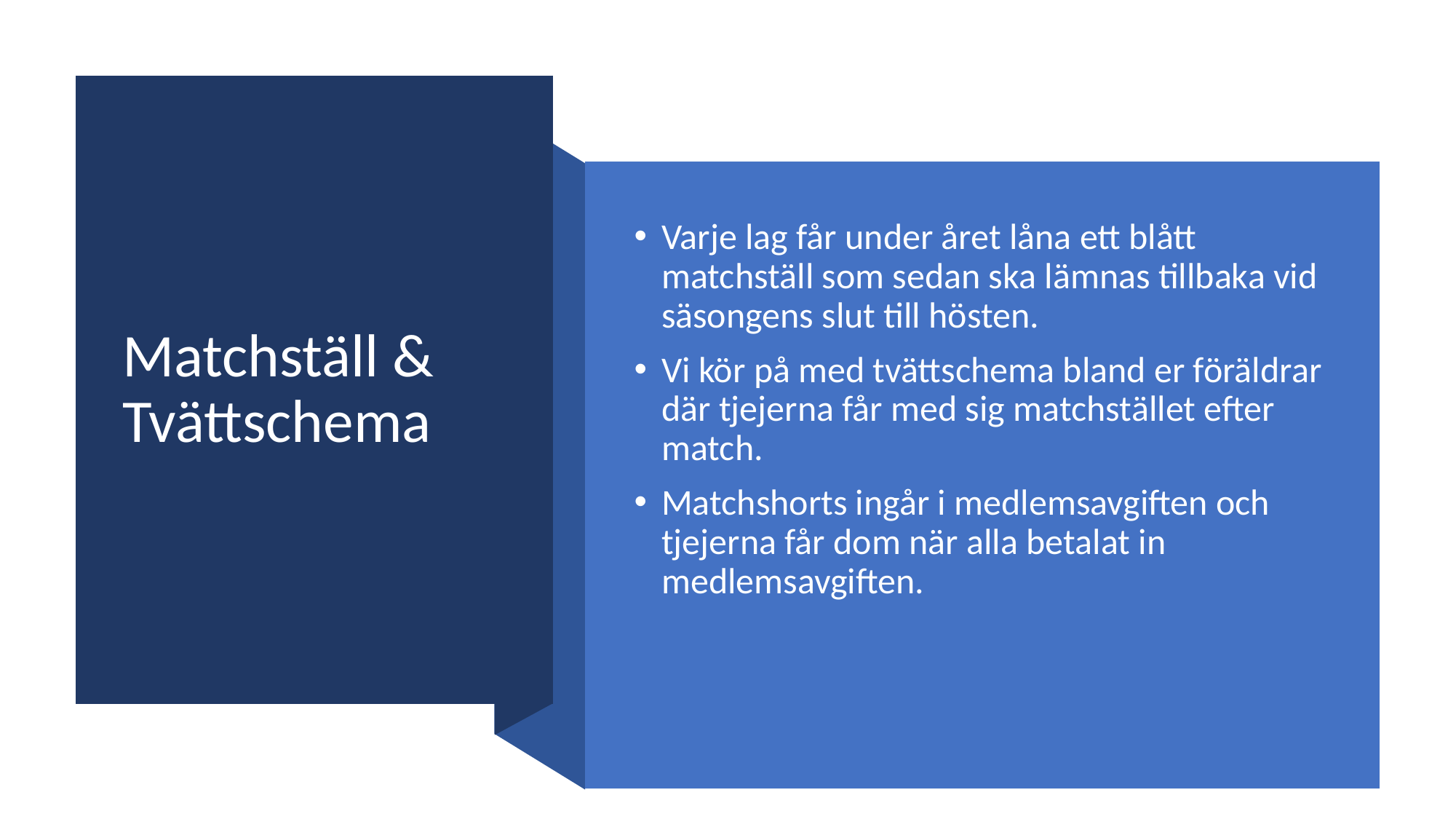

# Matchställ & Tvättschema

Varje lag får under året låna ett blått matchställ som sedan ska lämnas tillbaka vid säsongens slut till hösten.
Vi kör på med tvättschema bland er föräldrar där tjejerna får med sig matchstället efter match.
Matchshorts ingår i medlemsavgiften och tjejerna får dom när alla betalat in medlemsavgiften.